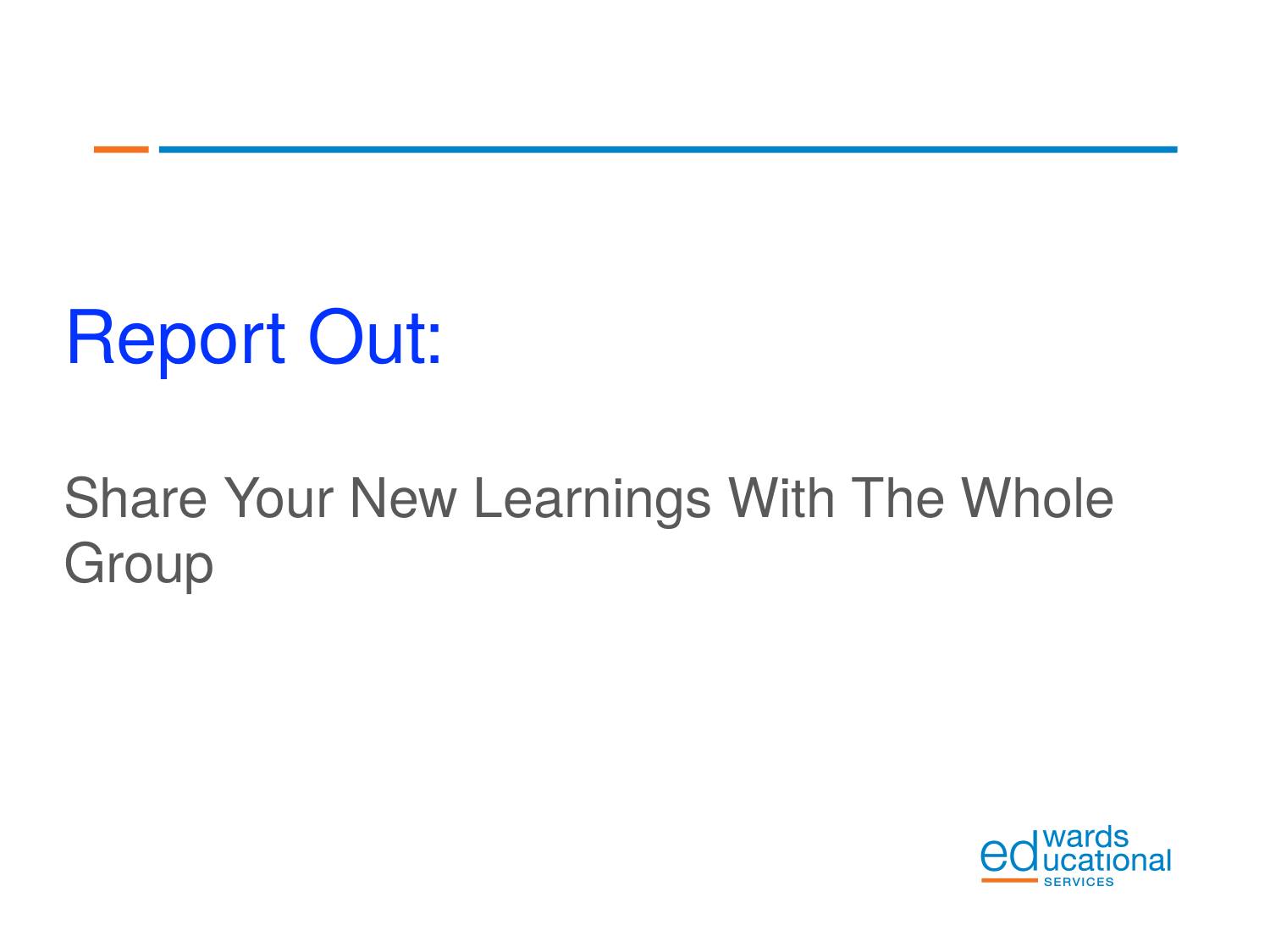

Report Out:

Share Your New Learnings With The Whole Group
6